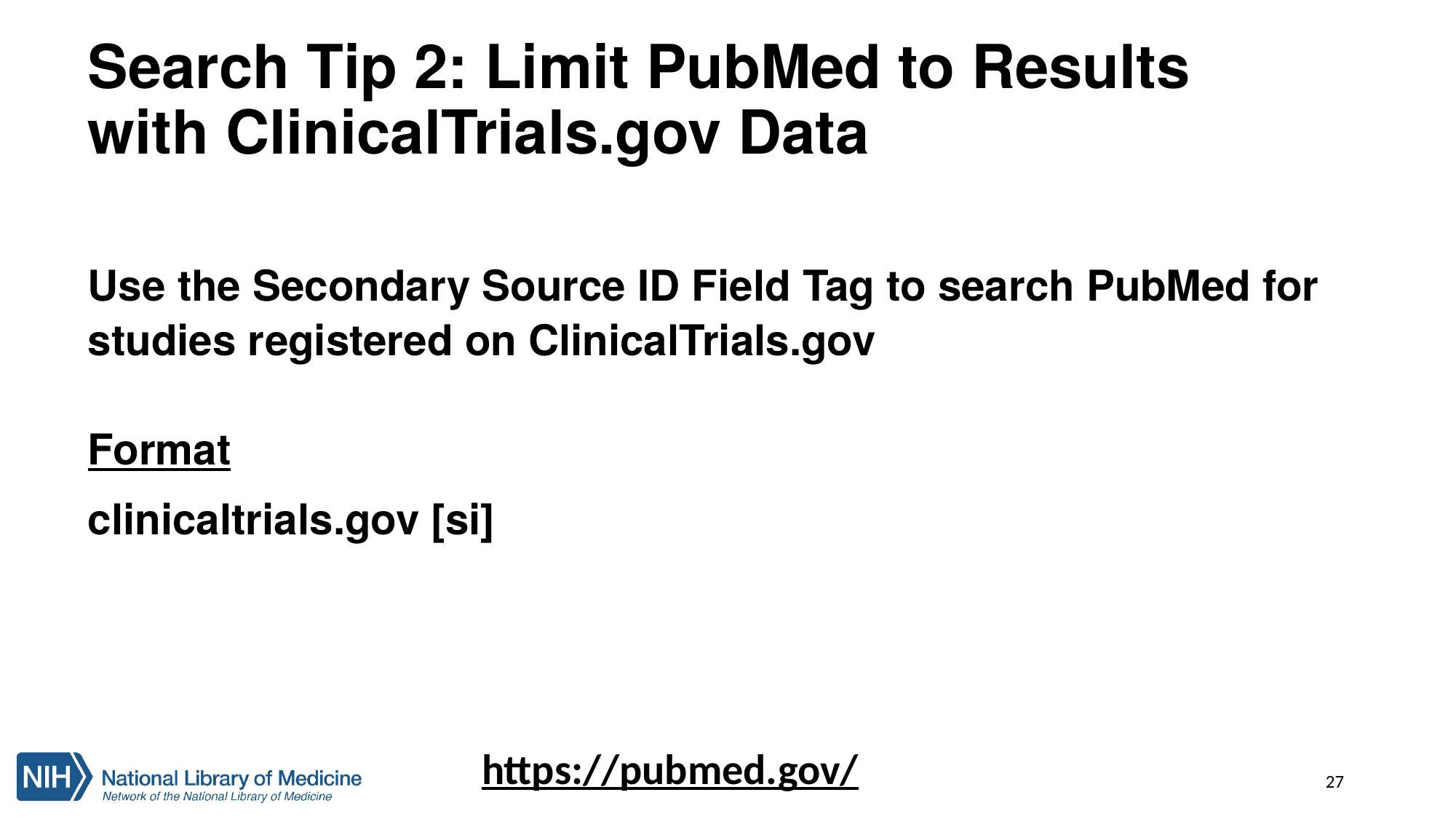

# Search Tip 2: Limit PubMed to Results with ClinicalTrials.gov Data
Use the Secondary Source ID Field Tag to search PubMed for studies registered on ClinicalTrials.gov

Format

clinicaltrials.gov [si]

https://pubmed.gov/
27